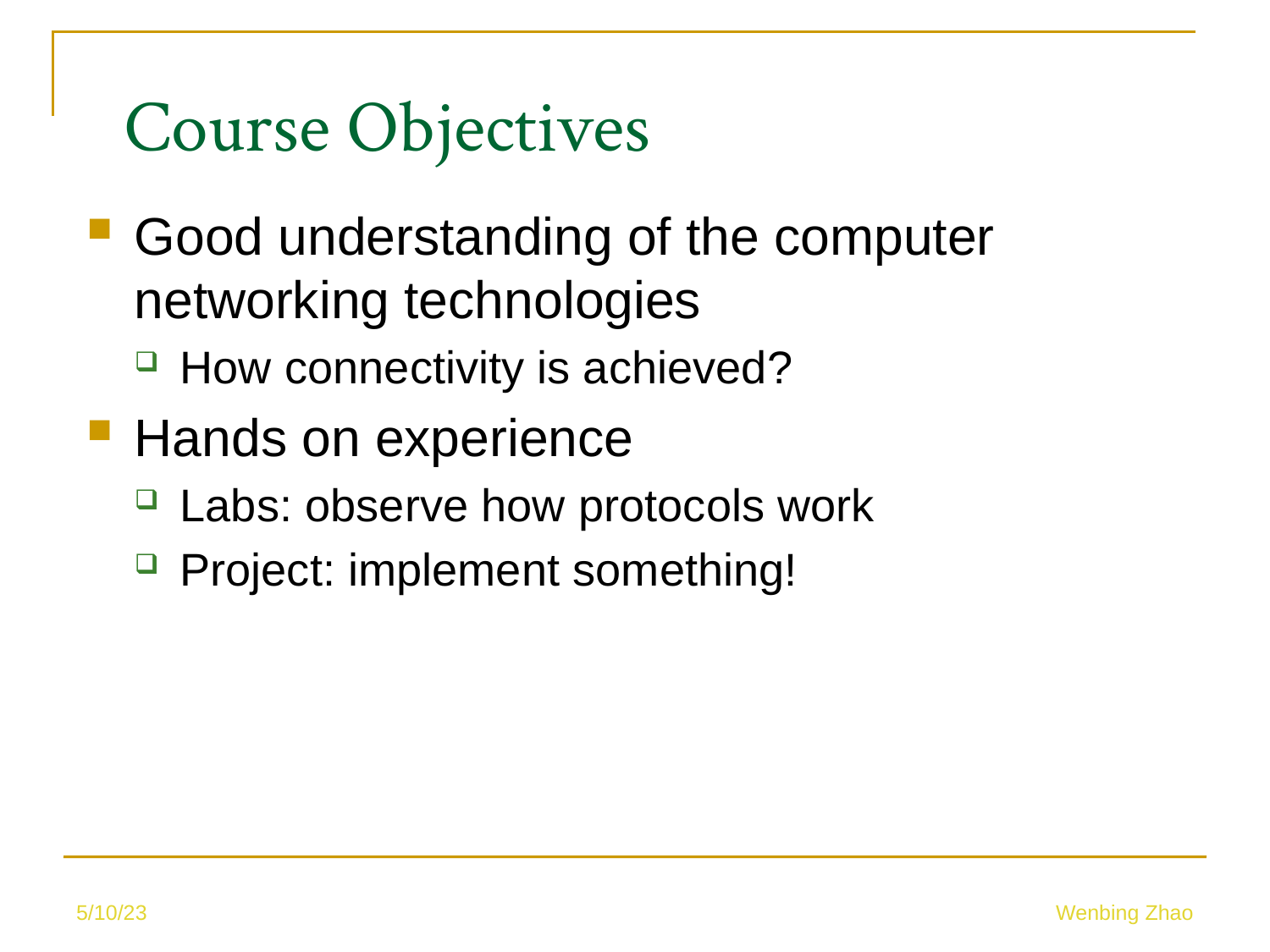

Course Objectives
Good understanding of the computer networking technologies
How connectivity is achieved?
Hands on experience
Labs: observe how protocols work
Project: implement something!
5/10/23
Wenbing Zhao